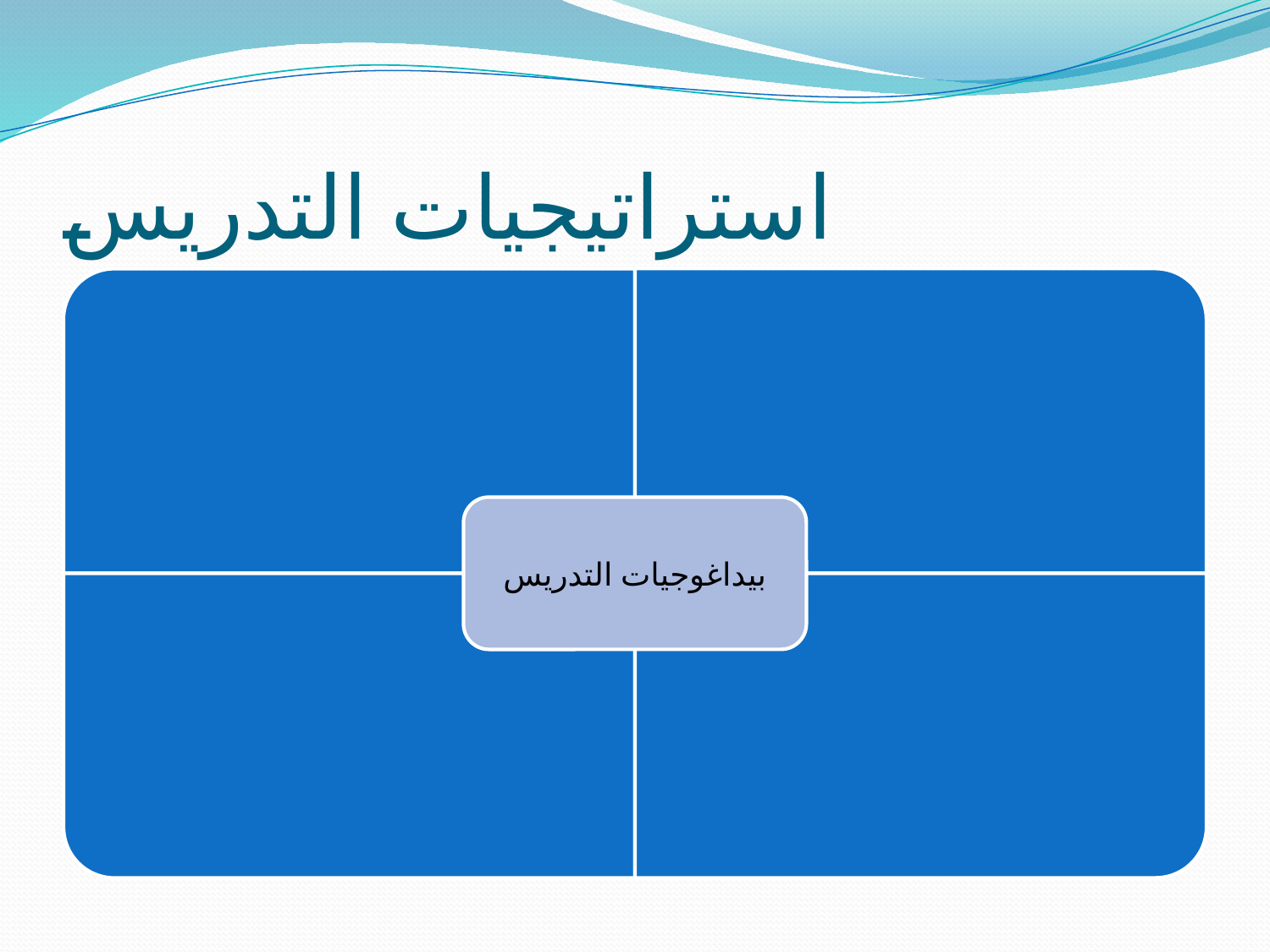

# استراتيجيات التدريس
بيداغوجيات التدريس
بيداغوجيا المشروع
بيداغوجيا الخطأ
البيداغوجيا الفارقية